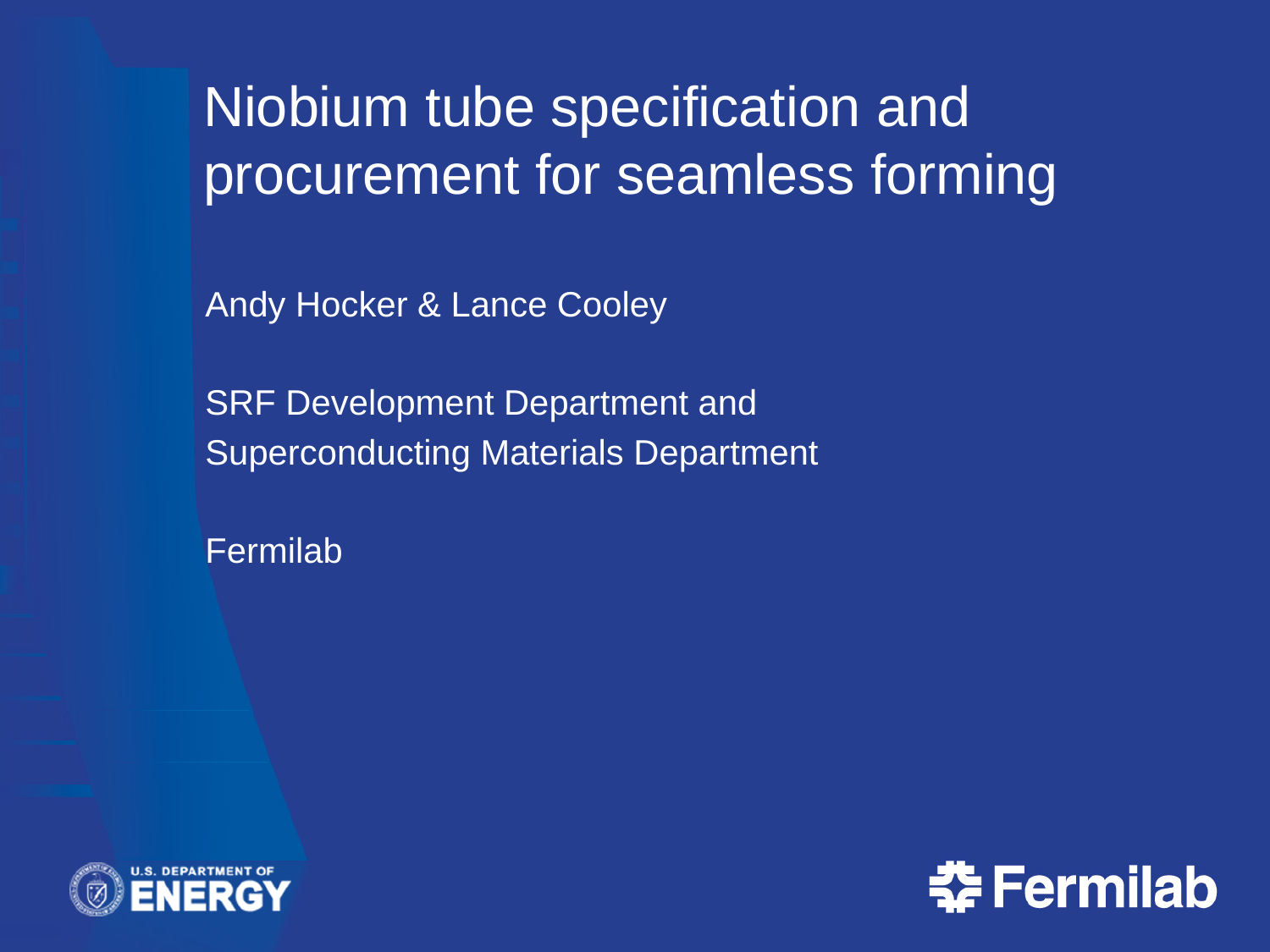

# Niobium tube specification and procurement for seamless forming
Andy Hocker & Lance Cooley

SRF Development Department and
Superconducting Materials Department

Fermilab